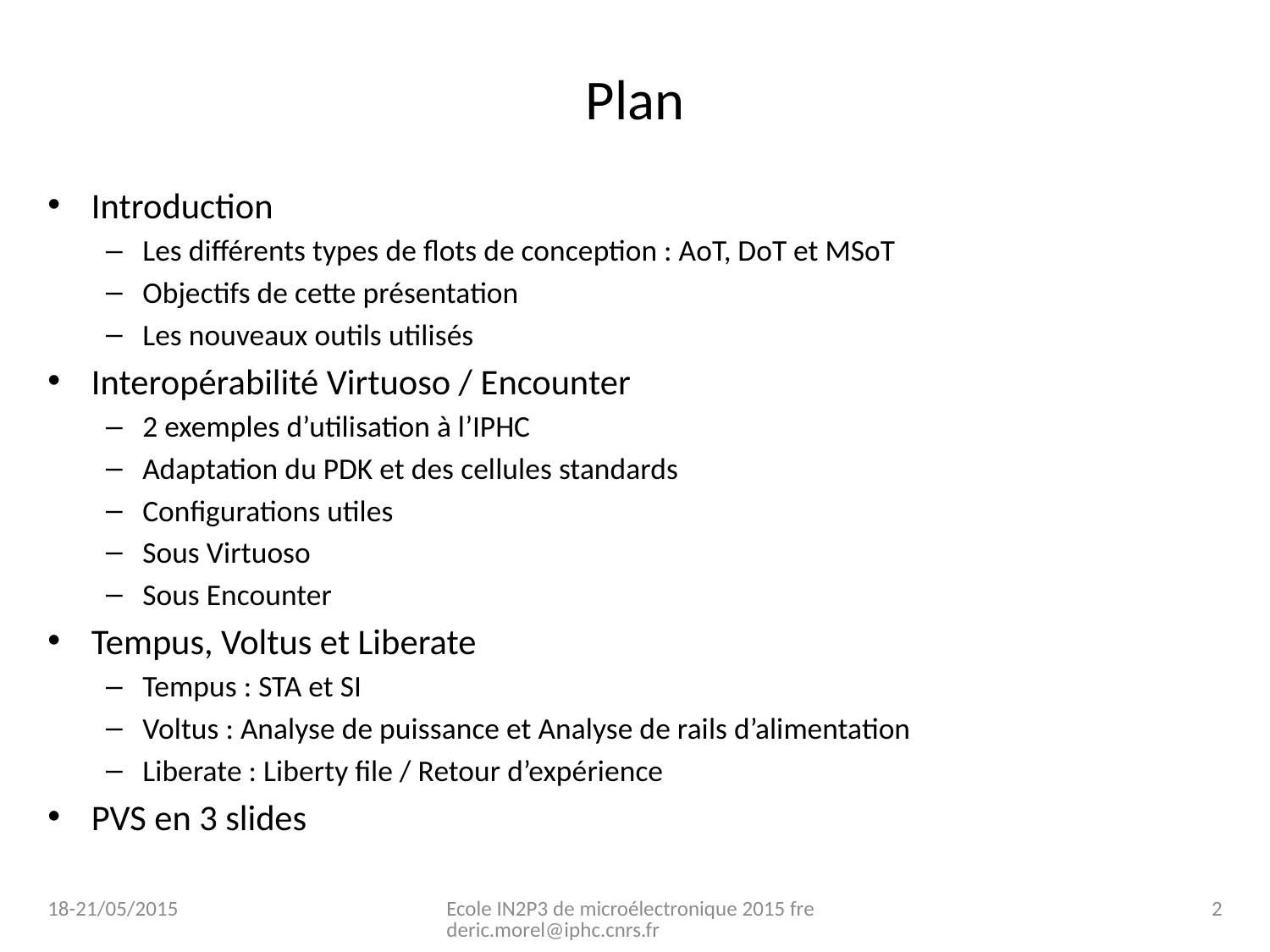

# Plan
Introduction
Les différents types de flots de conception : AoT, DoT et MSoT
Objectifs de cette présentation
Les nouveaux outils utilisés
Interopérabilité Virtuoso / Encounter
2 exemples d’utilisation à l’IPHC
Adaptation du PDK et des cellules standards
Configurations utiles
Sous Virtuoso
Sous Encounter
Tempus, Voltus et Liberate
Tempus : STA et SI
Voltus : Analyse de puissance et Analyse de rails d’alimentation
Liberate : Liberty file / Retour d’expérience
PVS en 3 slides
18-21/05/2015
Ecole IN2P3 de microélectronique 2015 frederic.morel@iphc.cnrs.fr
2